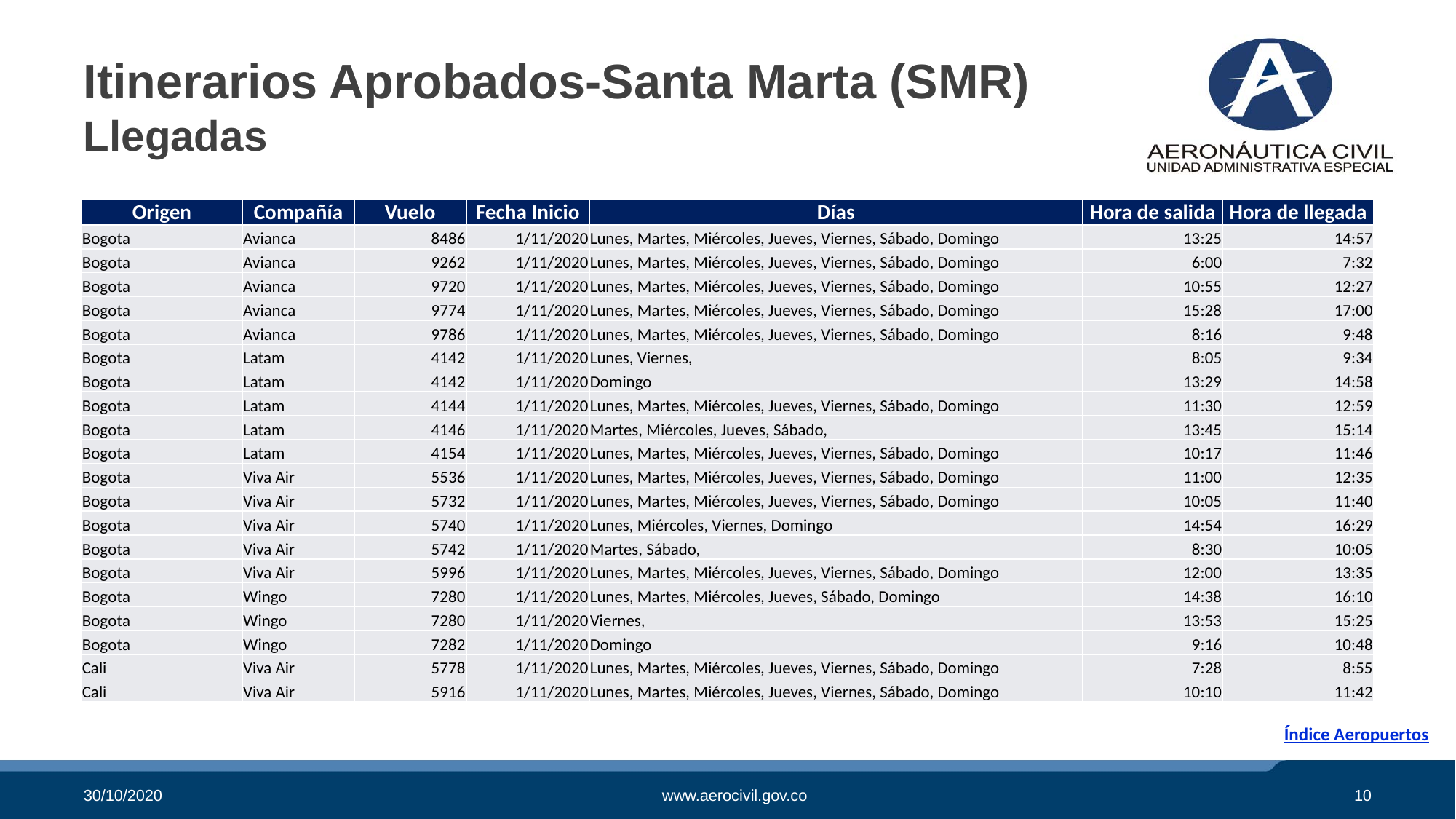

# Itinerarios Aprobados-Santa Marta (SMR) Llegadas
| Origen | Compañía | Vuelo | Fecha Inicio | Días | Hora de salida | Hora de llegada |
| --- | --- | --- | --- | --- | --- | --- |
| Bogota | Avianca | 8486 | 1/11/2020 | Lunes, Martes, Miércoles, Jueves, Viernes, Sábado, Domingo | 13:25 | 14:57 |
| Bogota | Avianca | 9262 | 1/11/2020 | Lunes, Martes, Miércoles, Jueves, Viernes, Sábado, Domingo | 6:00 | 7:32 |
| Bogota | Avianca | 9720 | 1/11/2020 | Lunes, Martes, Miércoles, Jueves, Viernes, Sábado, Domingo | 10:55 | 12:27 |
| Bogota | Avianca | 9774 | 1/11/2020 | Lunes, Martes, Miércoles, Jueves, Viernes, Sábado, Domingo | 15:28 | 17:00 |
| Bogota | Avianca | 9786 | 1/11/2020 | Lunes, Martes, Miércoles, Jueves, Viernes, Sábado, Domingo | 8:16 | 9:48 |
| Bogota | Latam | 4142 | 1/11/2020 | Lunes, Viernes, | 8:05 | 9:34 |
| Bogota | Latam | 4142 | 1/11/2020 | Domingo | 13:29 | 14:58 |
| Bogota | Latam | 4144 | 1/11/2020 | Lunes, Martes, Miércoles, Jueves, Viernes, Sábado, Domingo | 11:30 | 12:59 |
| Bogota | Latam | 4146 | 1/11/2020 | Martes, Miércoles, Jueves, Sábado, | 13:45 | 15:14 |
| Bogota | Latam | 4154 | 1/11/2020 | Lunes, Martes, Miércoles, Jueves, Viernes, Sábado, Domingo | 10:17 | 11:46 |
| Bogota | Viva Air | 5536 | 1/11/2020 | Lunes, Martes, Miércoles, Jueves, Viernes, Sábado, Domingo | 11:00 | 12:35 |
| Bogota | Viva Air | 5732 | 1/11/2020 | Lunes, Martes, Miércoles, Jueves, Viernes, Sábado, Domingo | 10:05 | 11:40 |
| Bogota | Viva Air | 5740 | 1/11/2020 | Lunes, Miércoles, Viernes, Domingo | 14:54 | 16:29 |
| Bogota | Viva Air | 5742 | 1/11/2020 | Martes, Sábado, | 8:30 | 10:05 |
| Bogota | Viva Air | 5996 | 1/11/2020 | Lunes, Martes, Miércoles, Jueves, Viernes, Sábado, Domingo | 12:00 | 13:35 |
| Bogota | Wingo | 7280 | 1/11/2020 | Lunes, Martes, Miércoles, Jueves, Sábado, Domingo | 14:38 | 16:10 |
| Bogota | Wingo | 7280 | 1/11/2020 | Viernes, | 13:53 | 15:25 |
| Bogota | Wingo | 7282 | 1/11/2020 | Domingo | 9:16 | 10:48 |
| Cali | Viva Air | 5778 | 1/11/2020 | Lunes, Martes, Miércoles, Jueves, Viernes, Sábado, Domingo | 7:28 | 8:55 |
| Cali | Viva Air | 5916 | 1/11/2020 | Lunes, Martes, Miércoles, Jueves, Viernes, Sábado, Domingo | 10:10 | 11:42 |
Índice Aeropuertos
30/10/2020
www.aerocivil.gov.co
10